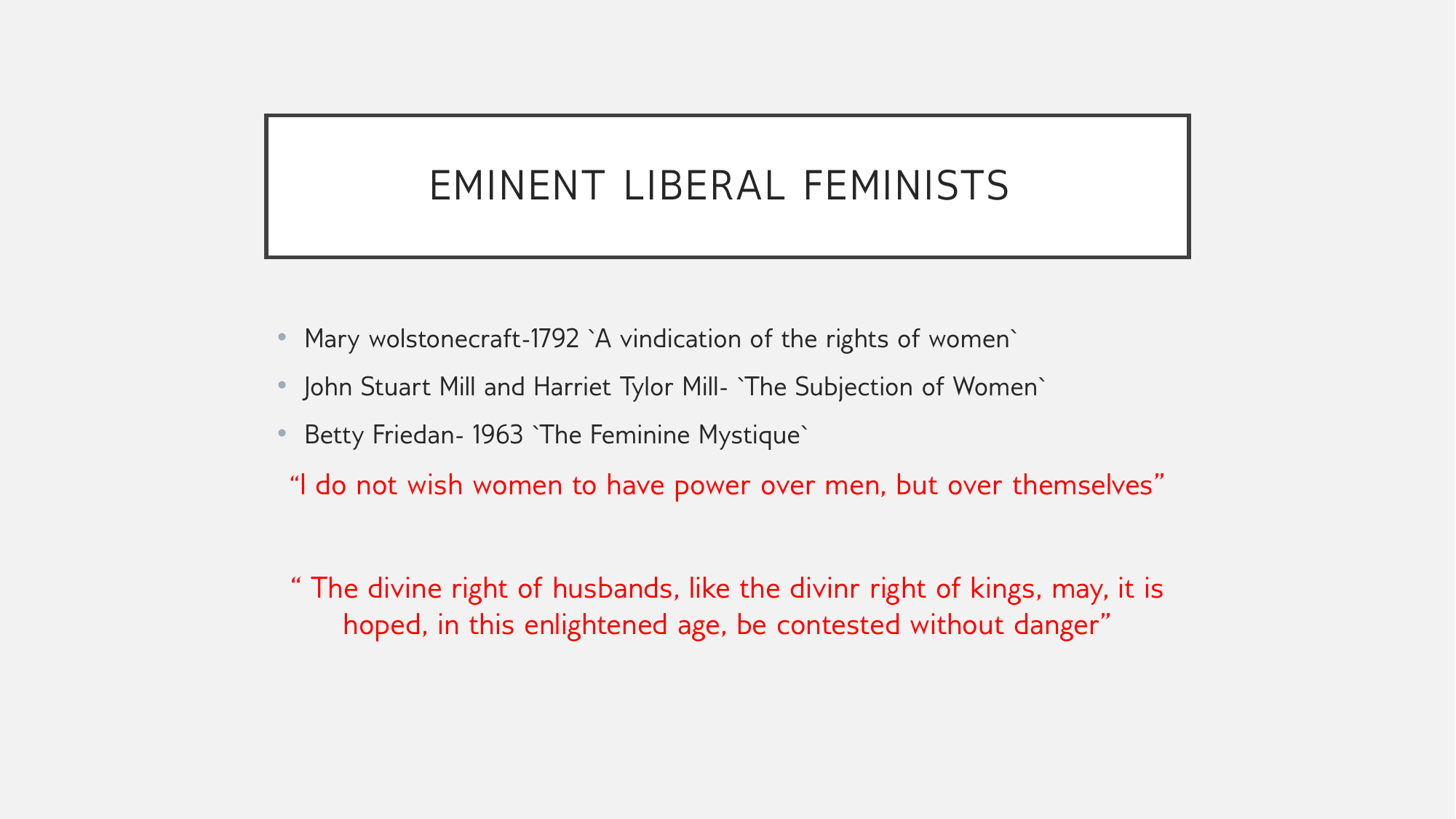

# Eminent liberal feminists
Mary wolstonecraft-1792 `A vindication of the rights of women`
John Stuart Mill and Harriet Tylor Mill- `The Subjection of Women`
Betty Friedan- 1963 `The Feminine Mystique`
“I do not wish women to have power over men, but over themselves”

“ The divine right of husbands, like the divinr right of kings, may, it is hoped, in this enlightened age, be contested without danger”